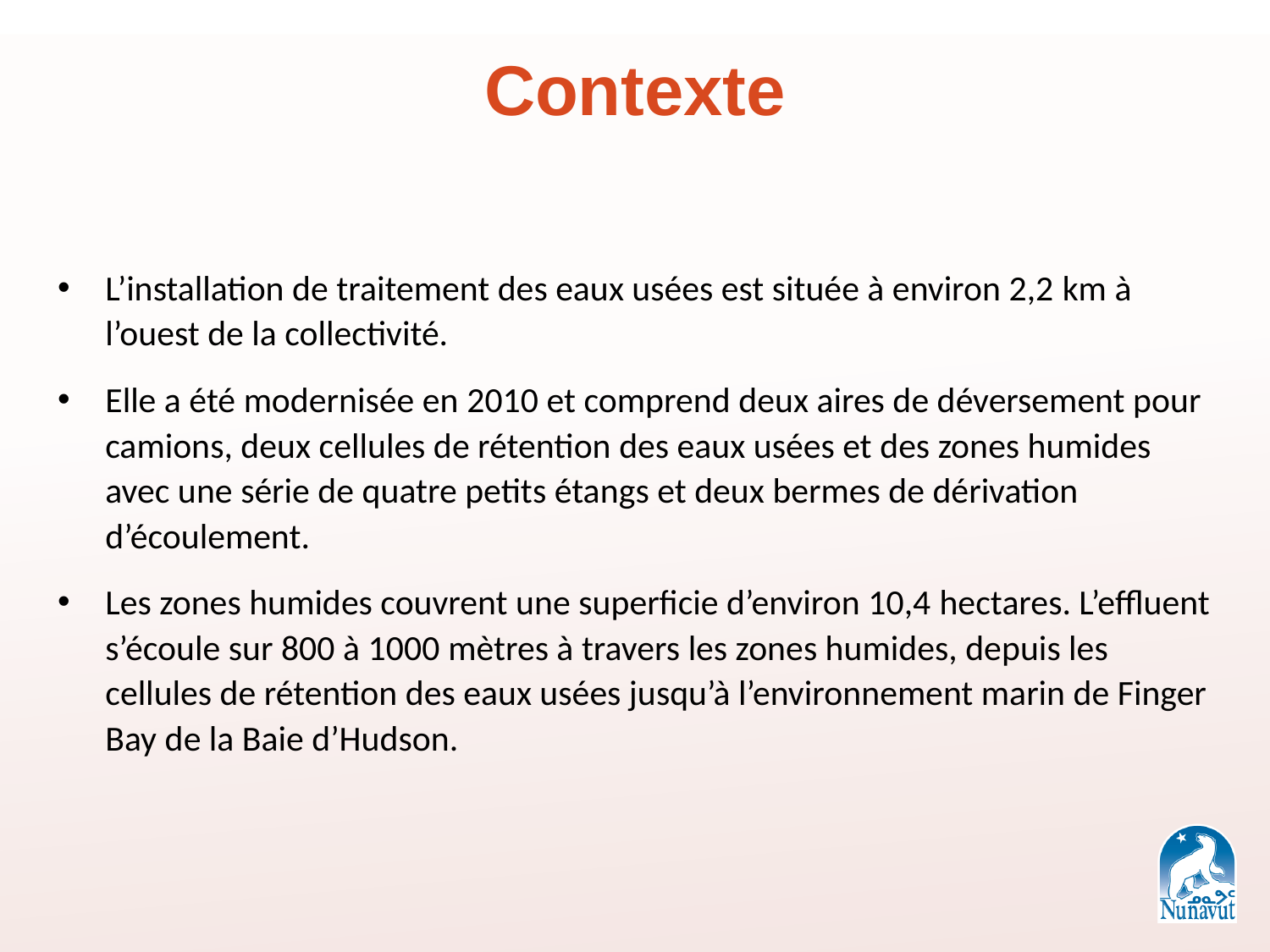

# Contexte
L’installation de traitement des eaux usées est située à environ 2,2 km à l’ouest de la collectivité.
Elle a été modernisée en 2010 et comprend deux aires de déversement pour camions, deux cellules de rétention des eaux usées et des zones humides avec une série de quatre petits étangs et deux bermes de dérivation d’écoulement.
Les zones humides couvrent une superficie d’environ 10,4 hectares. L’effluent s’écoule sur 800 à 1000 mètres à travers les zones humides, depuis les cellules de rétention des eaux usées jusqu’à l’environnement marin de Finger Bay de la Baie d’Hudson.